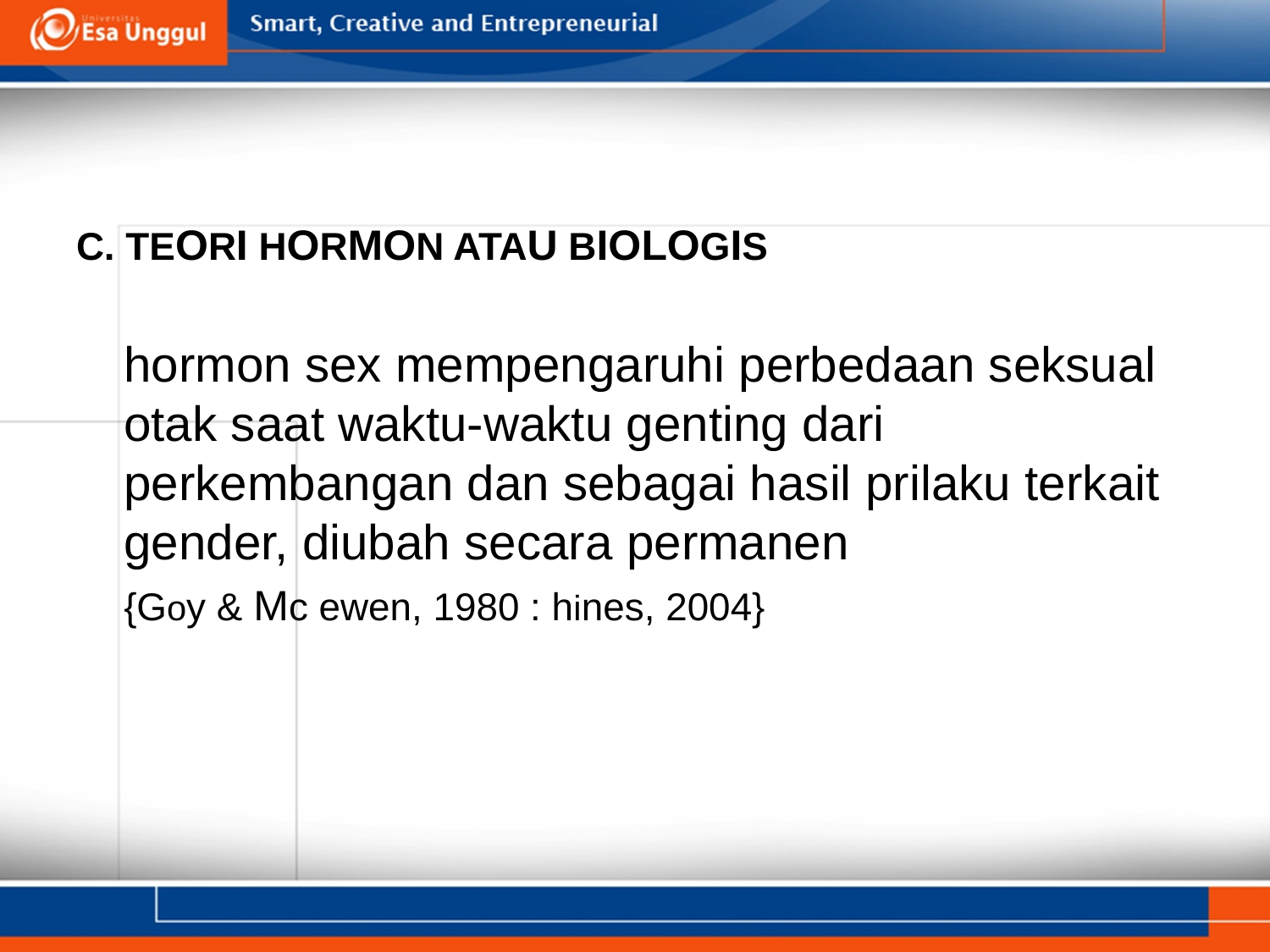

C. TEORI HORMON ATAU BIOLOGIS

	hormon sex mempengaruhi perbedaan seksual otak saat waktu-waktu genting dari perkembangan dan sebagai hasil prilaku terkait gender, diubah secara permanen
	{Goy & Mc ewen, 1980 : hines, 2004}